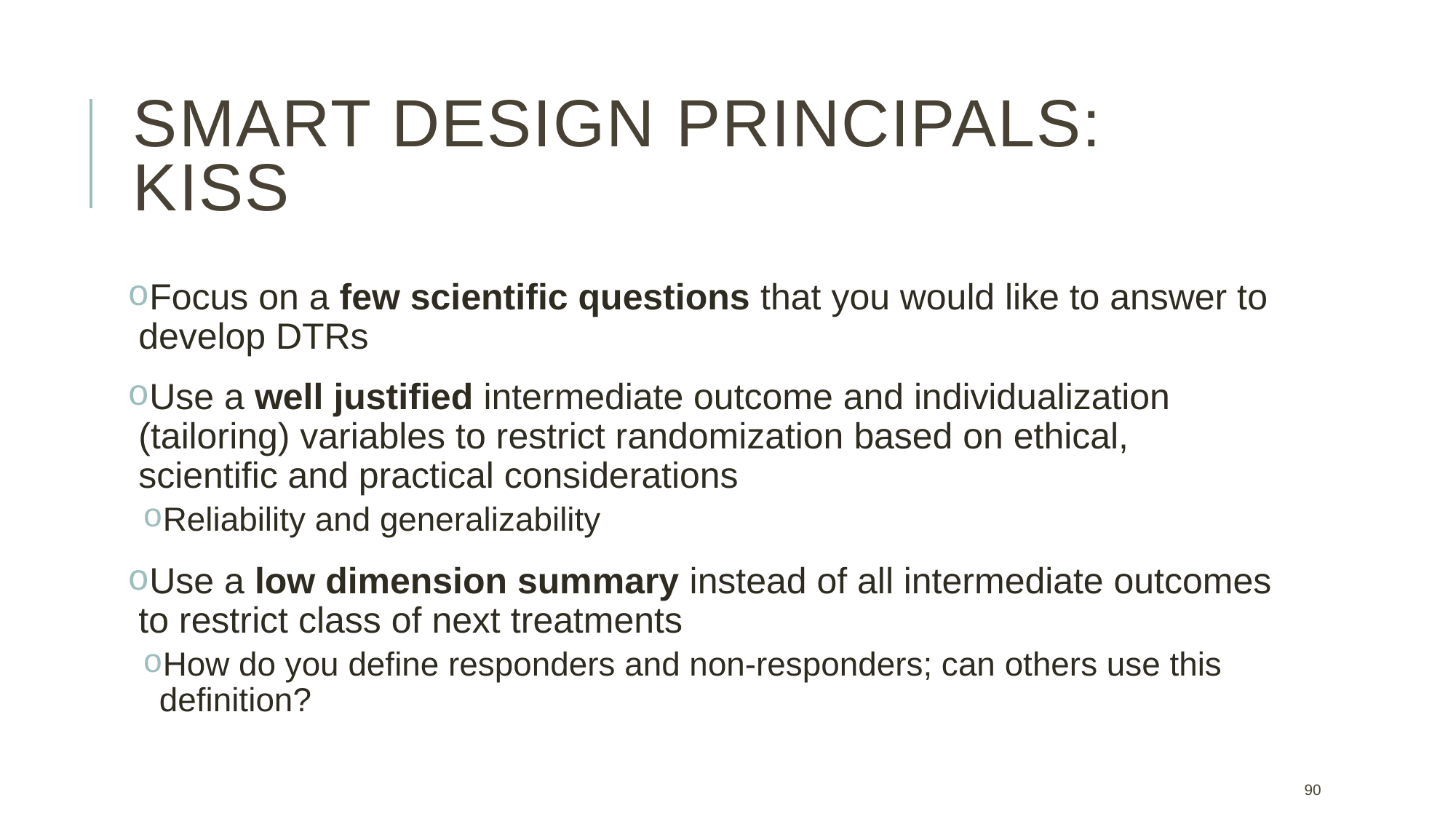

# SMART Design principals: KISS
Focus on a few scientific questions that you would like to answer to develop DTRs
Use a well justified intermediate outcome and individualization (tailoring) variables to restrict randomization based on ethical, scientific and practical considerations
Reliability and generalizability
Use a low dimension summary instead of all intermediate outcomes to restrict class of next treatments
How do you define responders and non-responders; can others use this definition?

90